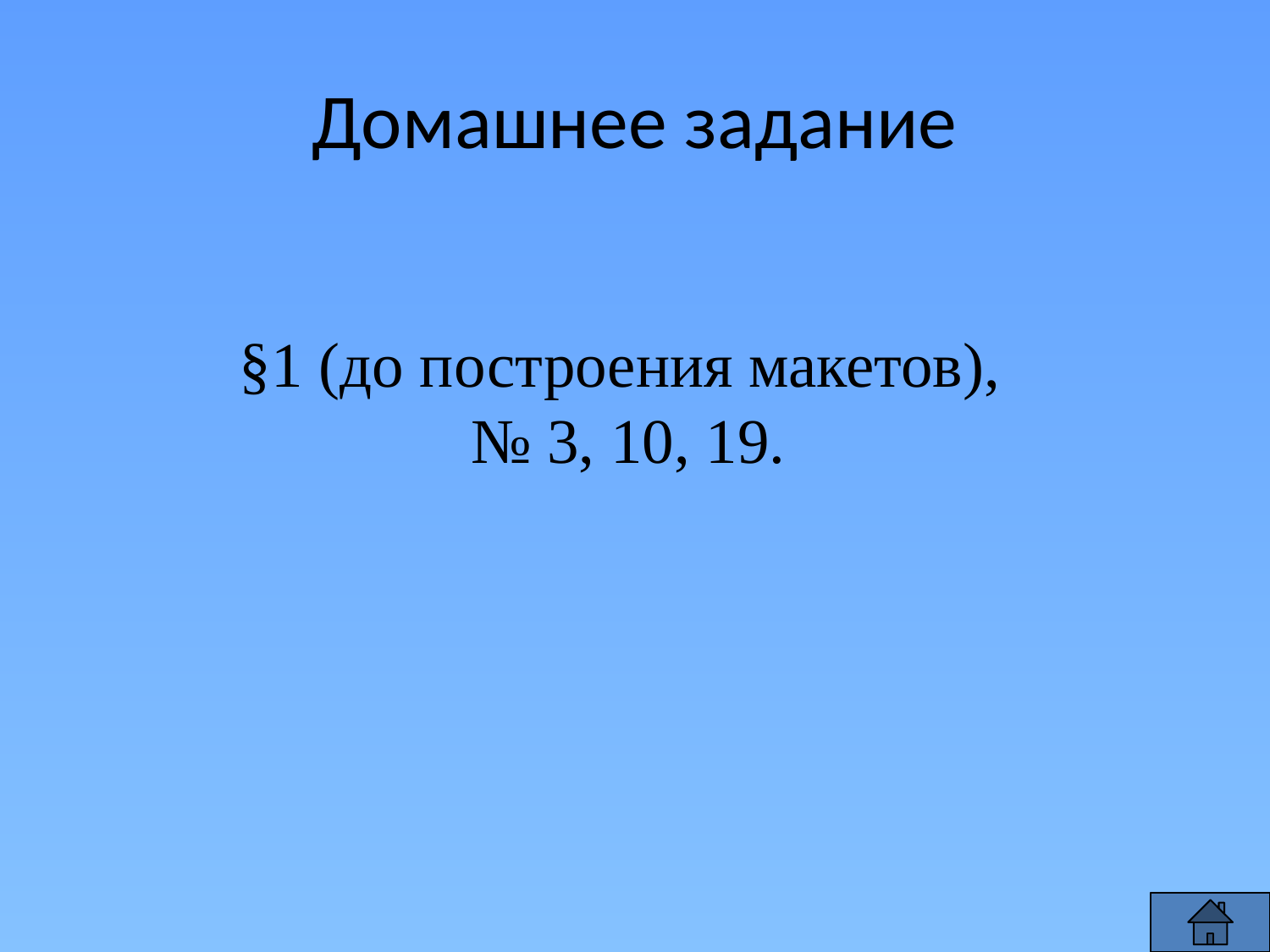

# Домашнее задание
§1 (до построения макетов),
 № 3, 10, 19.